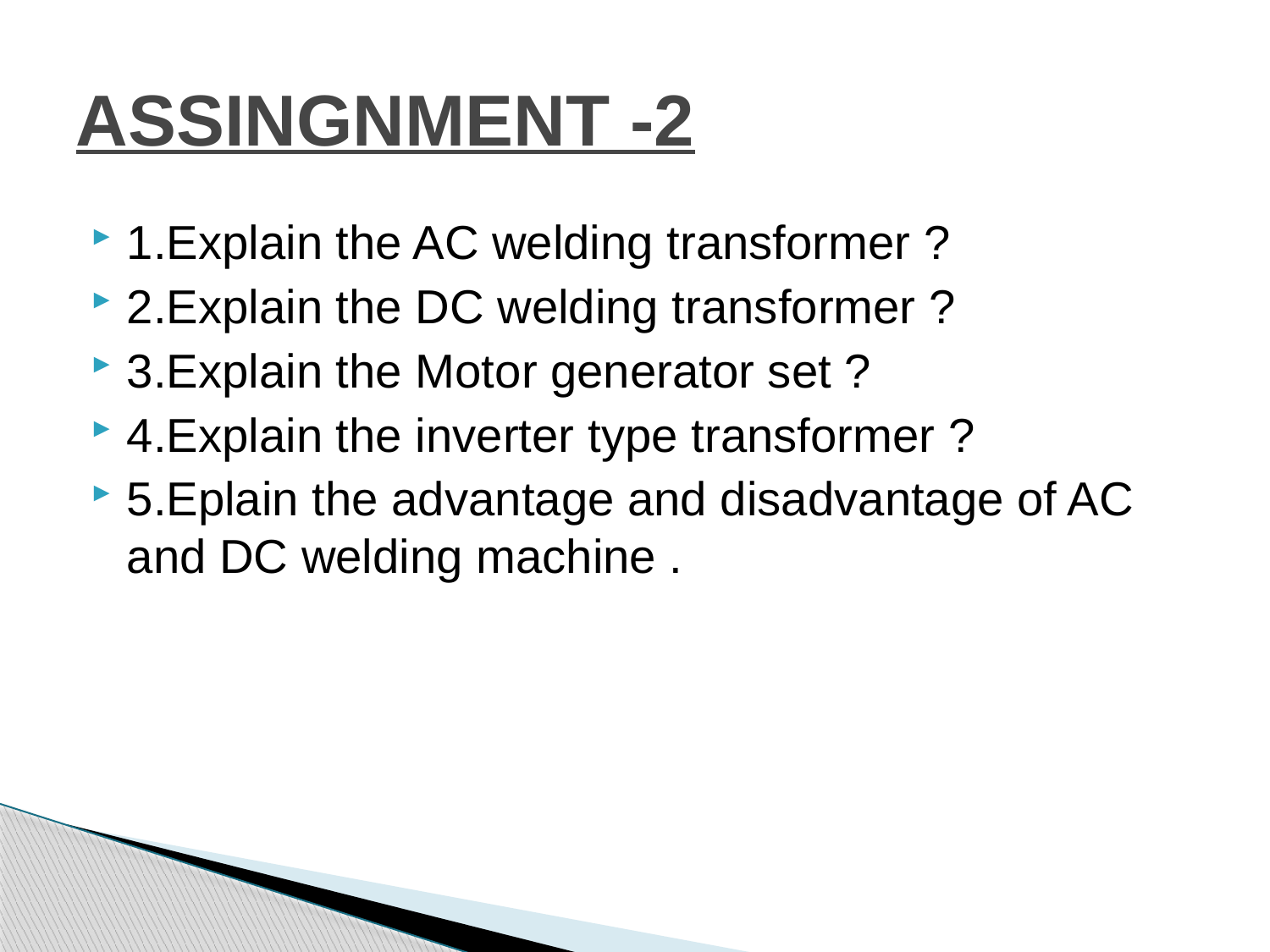

# ASSINGNMENT -2
1.Explain the AC welding transformer ?
2.Explain the DC welding transformer ?
3.Explain the Motor generator set ?
4.Explain the inverter type transformer ?
5.Eplain the advantage and disadvantage of AC and DC welding machine .